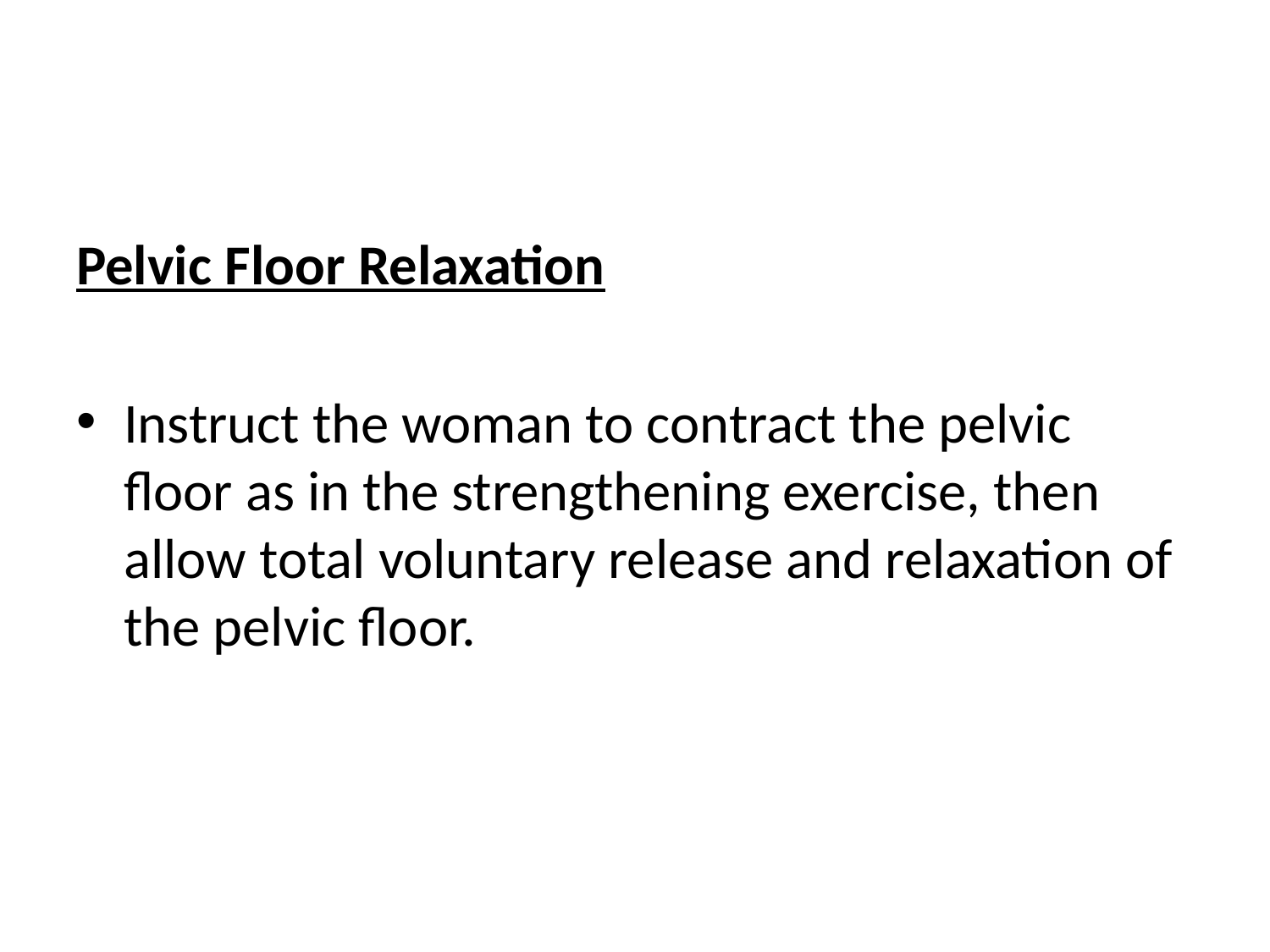

#
Pelvic Floor Relaxation

Instruct the woman to contract the pelvic floor as in the strengthening exercise, then allow total voluntary release and relaxation of the pelvic floor.